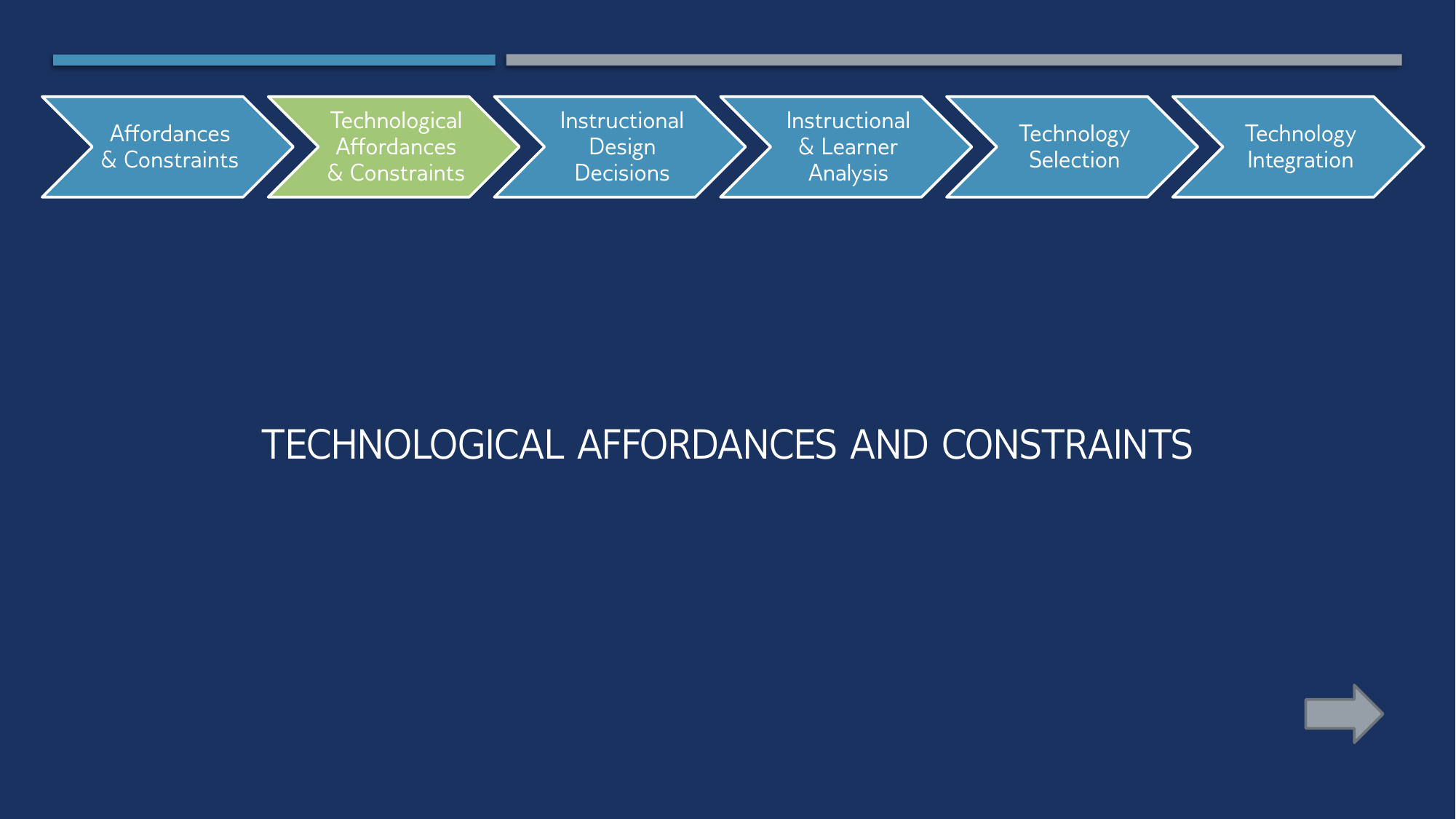

Affordances & Constraints
Technological Affordances & Constraints
Instructional Design Decisions
Instructional & Learner Analysis
Technology Selection
Technology Integration

# Technological affordances and constraints